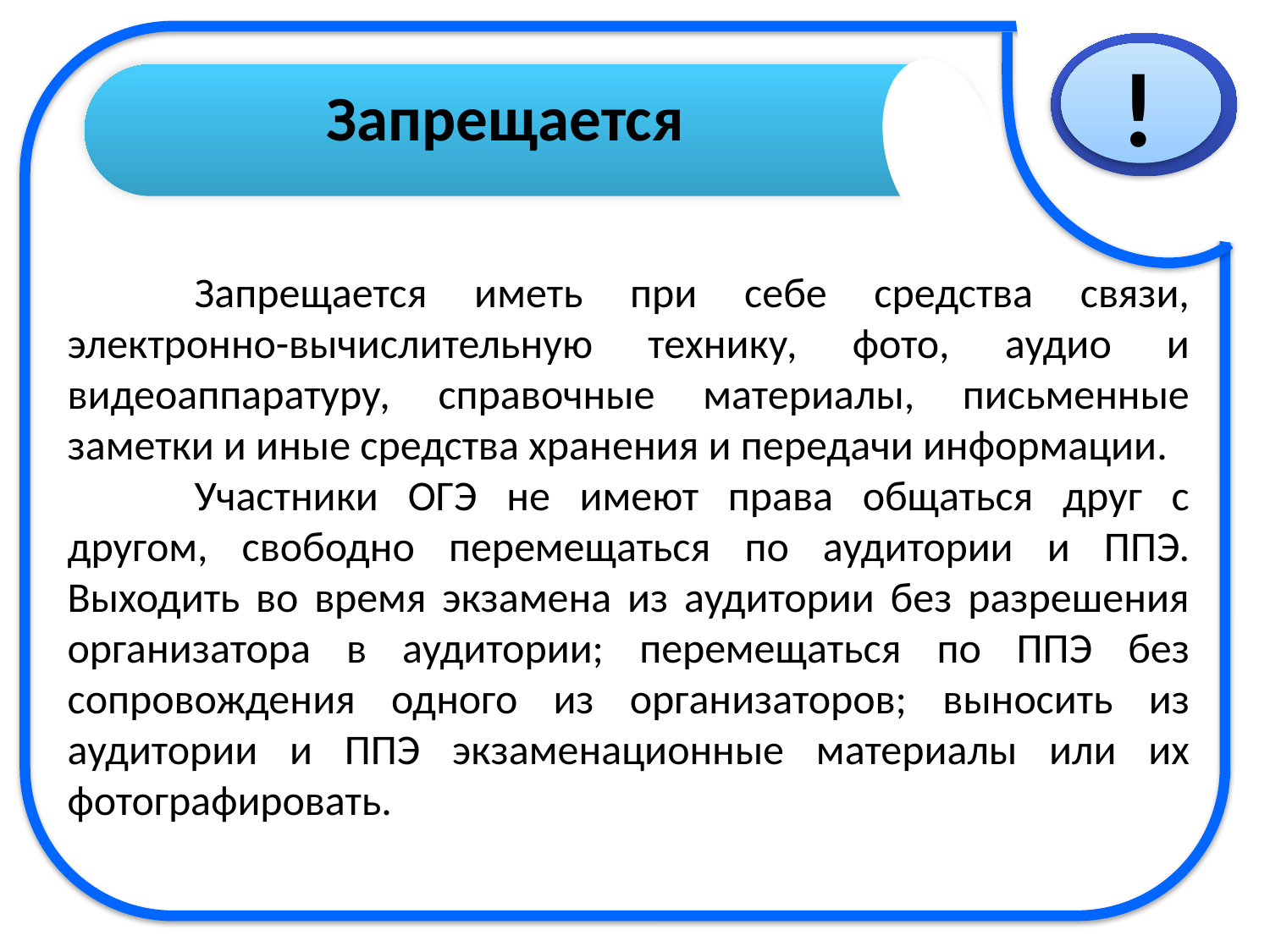

Запрещается

!

	Запрещается иметь при себе средства связи, электронно-вычислительную технику, фото, аудио и видеоаппаратуру, справочные материалы, письменные заметки и иные средства хранения и передачи информации.
	Участники ОГЭ не имеют права общаться друг с другом, свободно перемещаться по аудитории и ППЭ. Выходить во время экзамена из аудитории без разрешения организатора в аудитории; перемещаться по ППЭ без сопровождения одного из организаторов; выносить из аудитории и ППЭ экзаменационные материалы или их фотографировать.